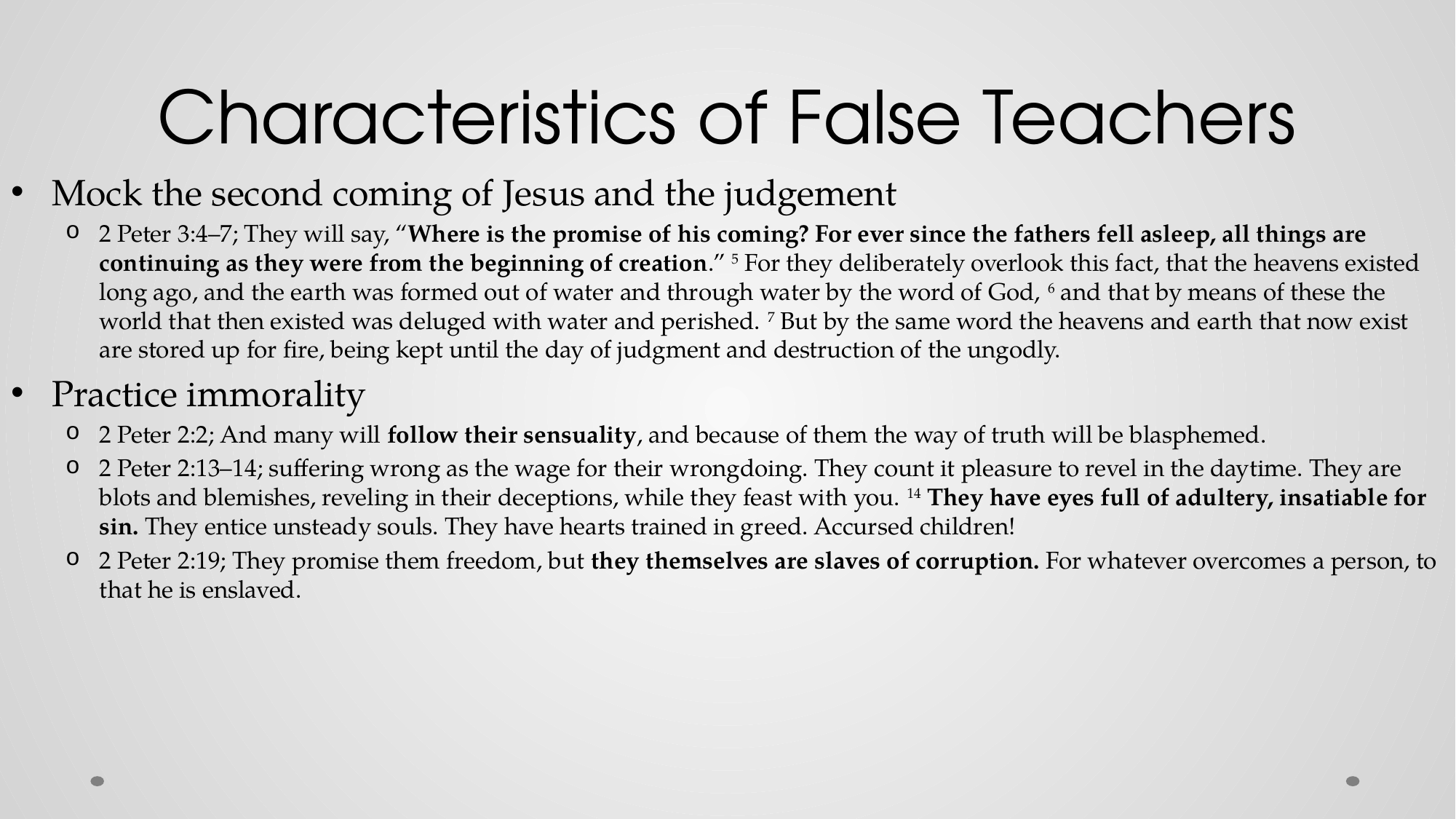

# Characteristics of False Teachers
Mock the second coming of Jesus and the judgement
2 Peter 3:4–7; They will say, “Where is the promise of his coming? For ever since the fathers fell asleep, all things are continuing as they were from the beginning of creation.” 5 For they deliberately overlook this fact, that the heavens existed long ago, and the earth was formed out of water and through water by the word of God, 6 and that by means of these the world that then existed was deluged with water and perished. 7 But by the same word the heavens and earth that now exist are stored up for fire, being kept until the day of judgment and destruction of the ungodly.
Practice immorality
2 Peter 2:2; And many will follow their sensuality, and because of them the way of truth will be blasphemed.
2 Peter 2:13–14; suffering wrong as the wage for their wrongdoing. They count it pleasure to revel in the daytime. They are blots and blemishes, reveling in their deceptions, while they feast with you. 14 They have eyes full of adultery, insatiable for sin. They entice unsteady souls. They have hearts trained in greed. Accursed children!
2 Peter 2:19; They promise them freedom, but they themselves are slaves of corruption. For whatever overcomes a person, to that he is enslaved.